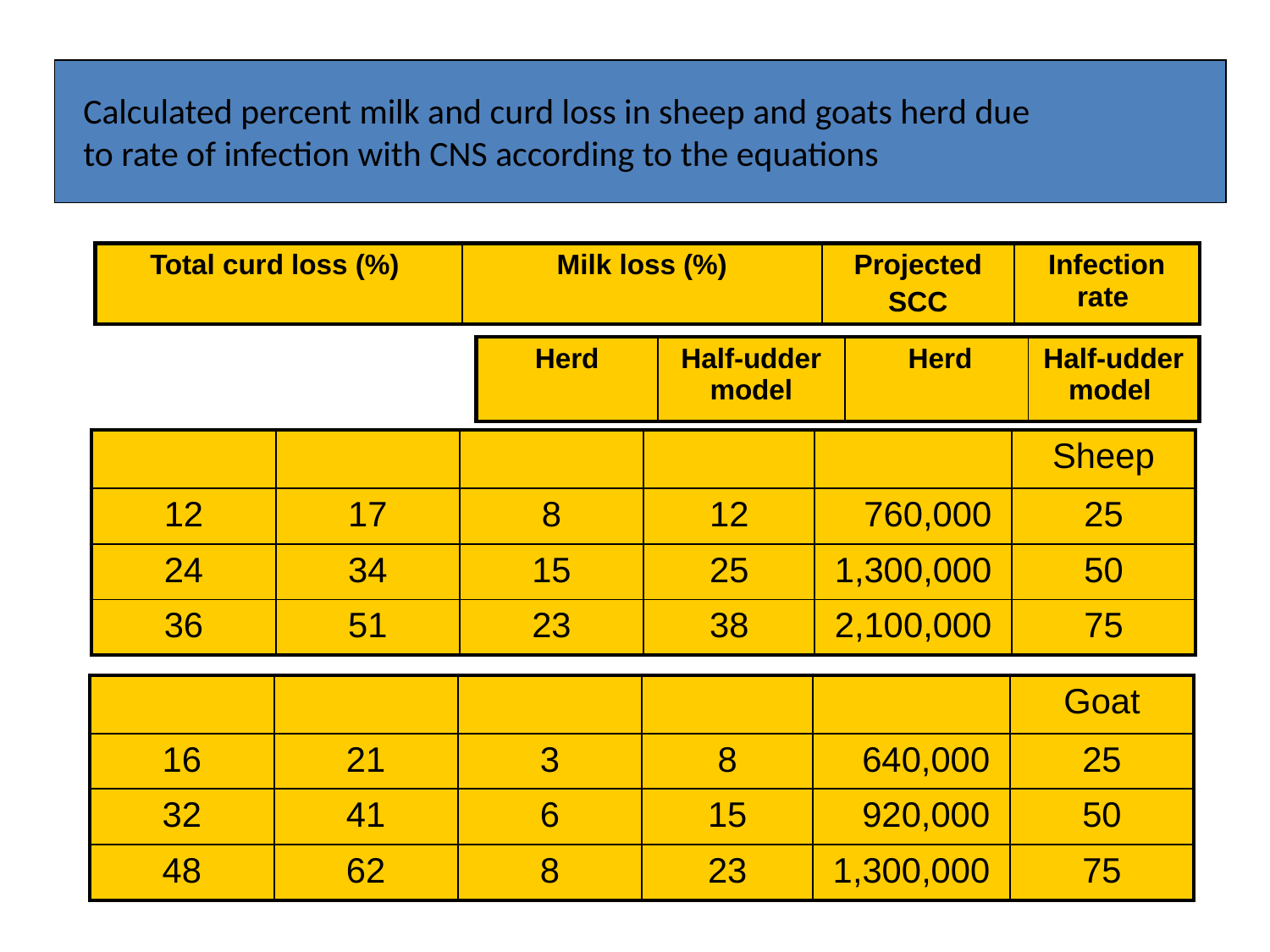

Calculated percent milk and curd loss in sheep and goats herd due
  to rate of infection with CNS according to the equations
| Total curd loss (%) | Milk loss (%) | Projected SCC | Infection rate |
| --- | --- | --- | --- |
| Herd | Half-udder model | Herd | Half-udder model |
| --- | --- | --- | --- |
|  |  |  |  |  | Sheep |
| --- | --- | --- | --- | --- | --- |
| 12 | 17 | 8 | 12 | 760,000 | 25 |
| 24 | 34 | 15 | 25 | 1,300,000 | 50 |
| 36 | 51 | 23 | 38 | 2,100,000 | 75 |
|  |  |  |  |  | Goat |
| --- | --- | --- | --- | --- | --- |
| 16 | 21 | 3 | 8 | 640,000 | 25 |
| 32 | 41 | 6 | 15 | 920,000 | 50 |
| 48 | 62 | 8 | 23 | 1,300,000 | 75 |